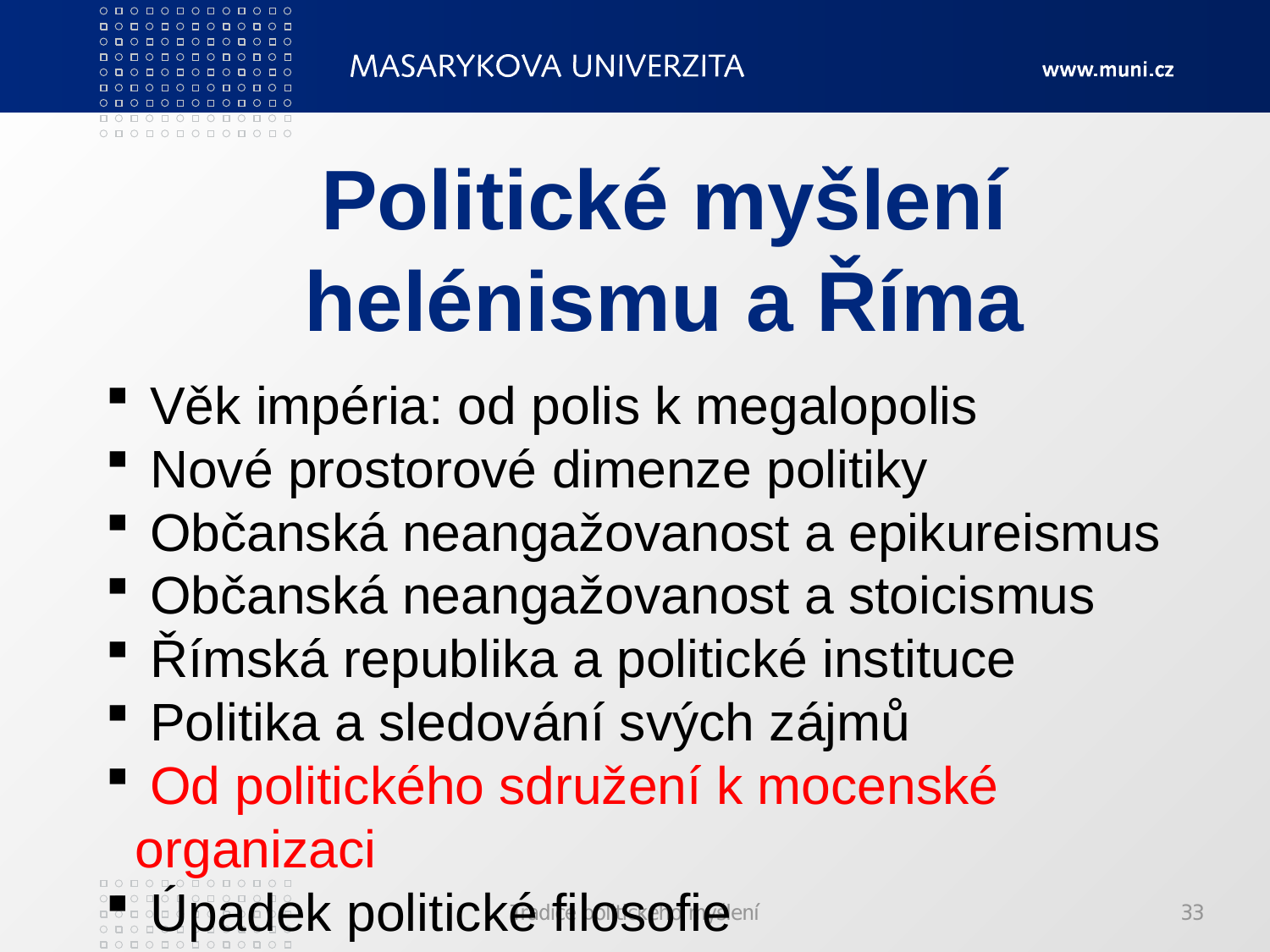

# Politické myšlení helénismu a Říma
 Věk impéria: od polis k megalopolis
 Nové prostorové dimenze politiky
 Občanská neangažovanost a epikureismus
 Občanská neangažovanost a stoicismus
 Římská republika a politické instituce
 Politika a sledování svých zájmů
 Od politického sdružení k mocenské organizaci
 Úpadek politické filosofie
Tradice politického myšlení
33